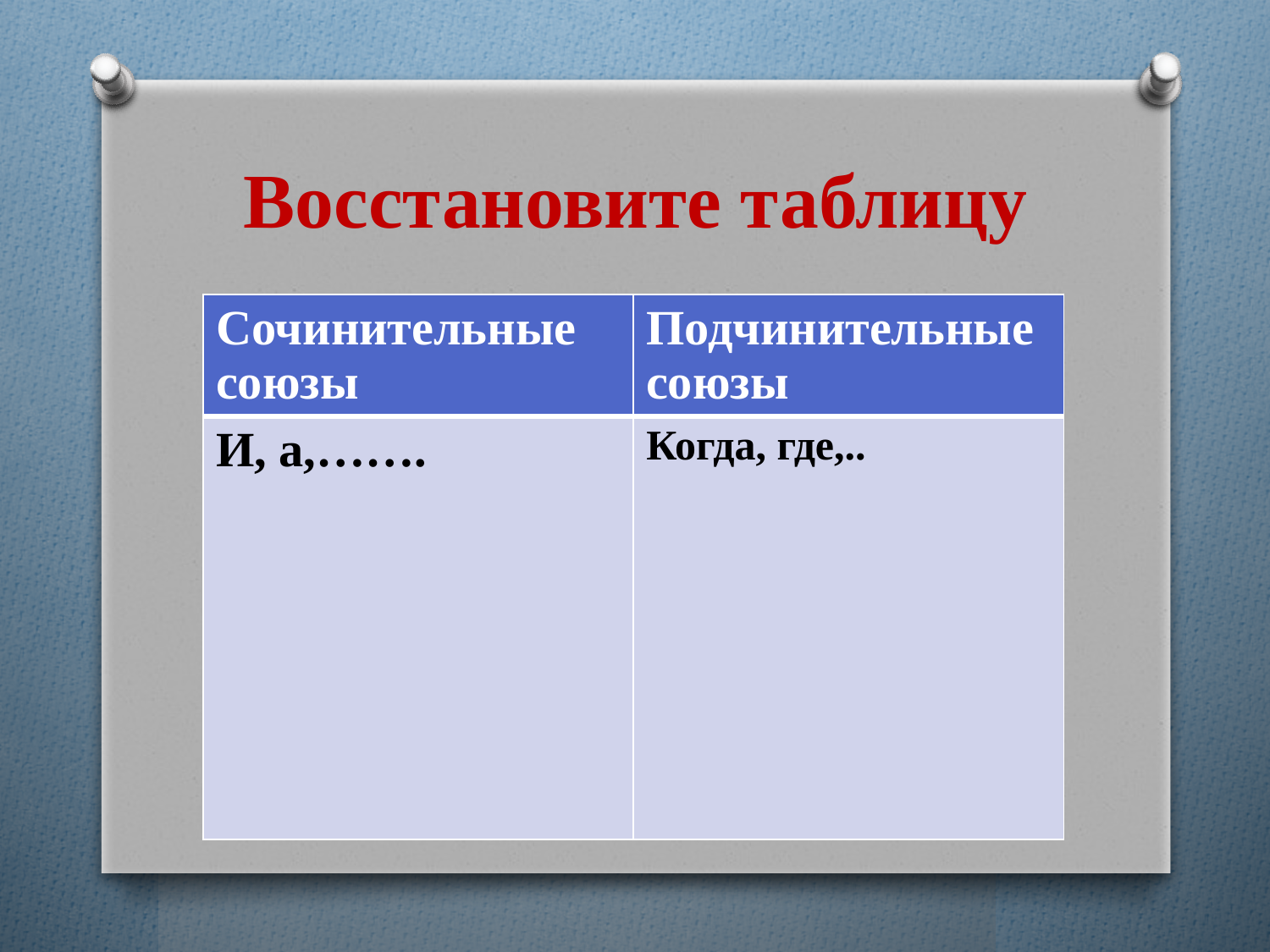

# Восстановите таблицу
| Сочинительные союзы | Подчинительные союзы |
| --- | --- |
| И, а,……. | Когда, где,.. |